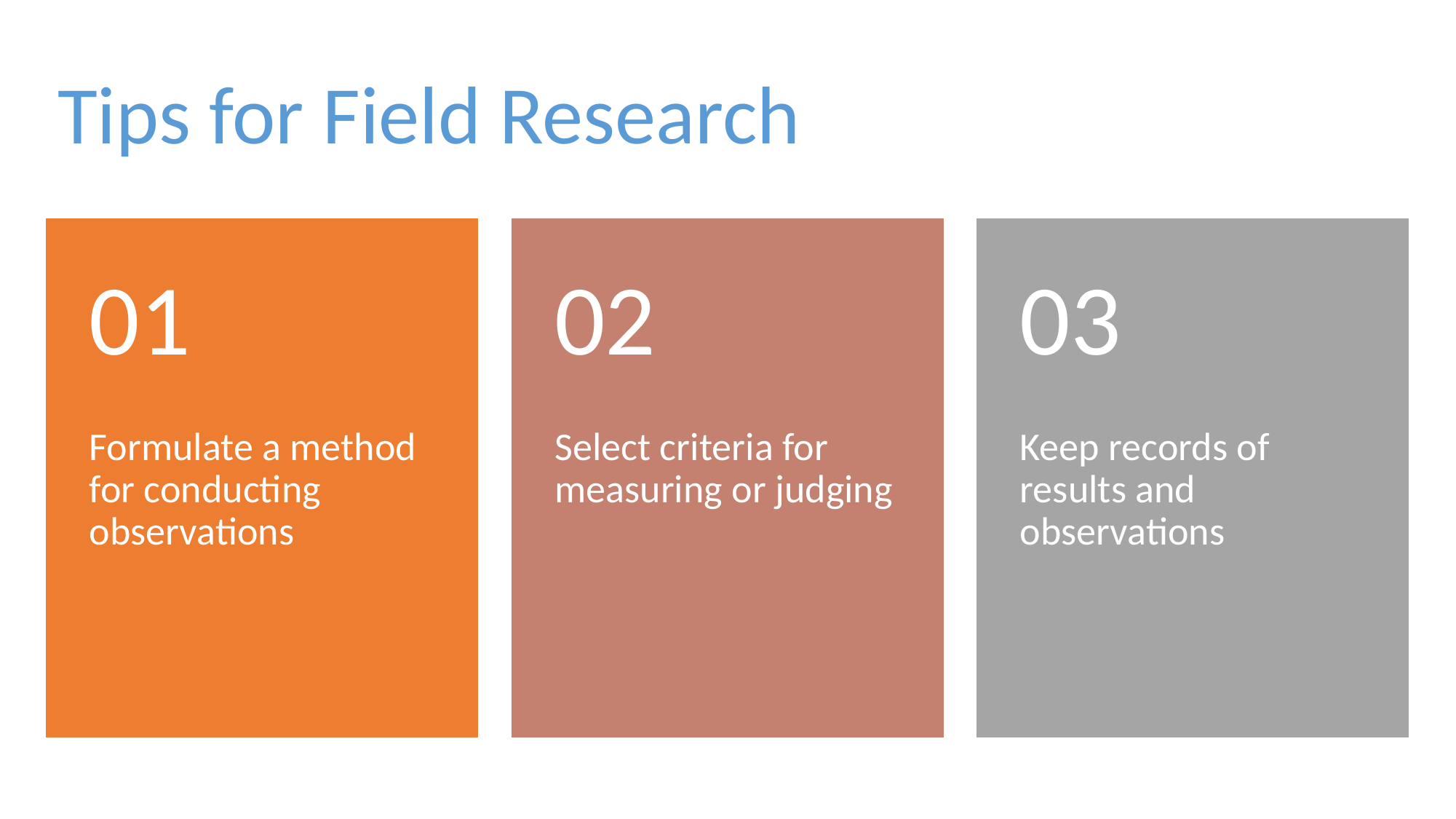

# Tips for Field Research
Formulate a method for conducting observations
01
Select criteria for measuring or judging
02
Keep records of results and observations
03